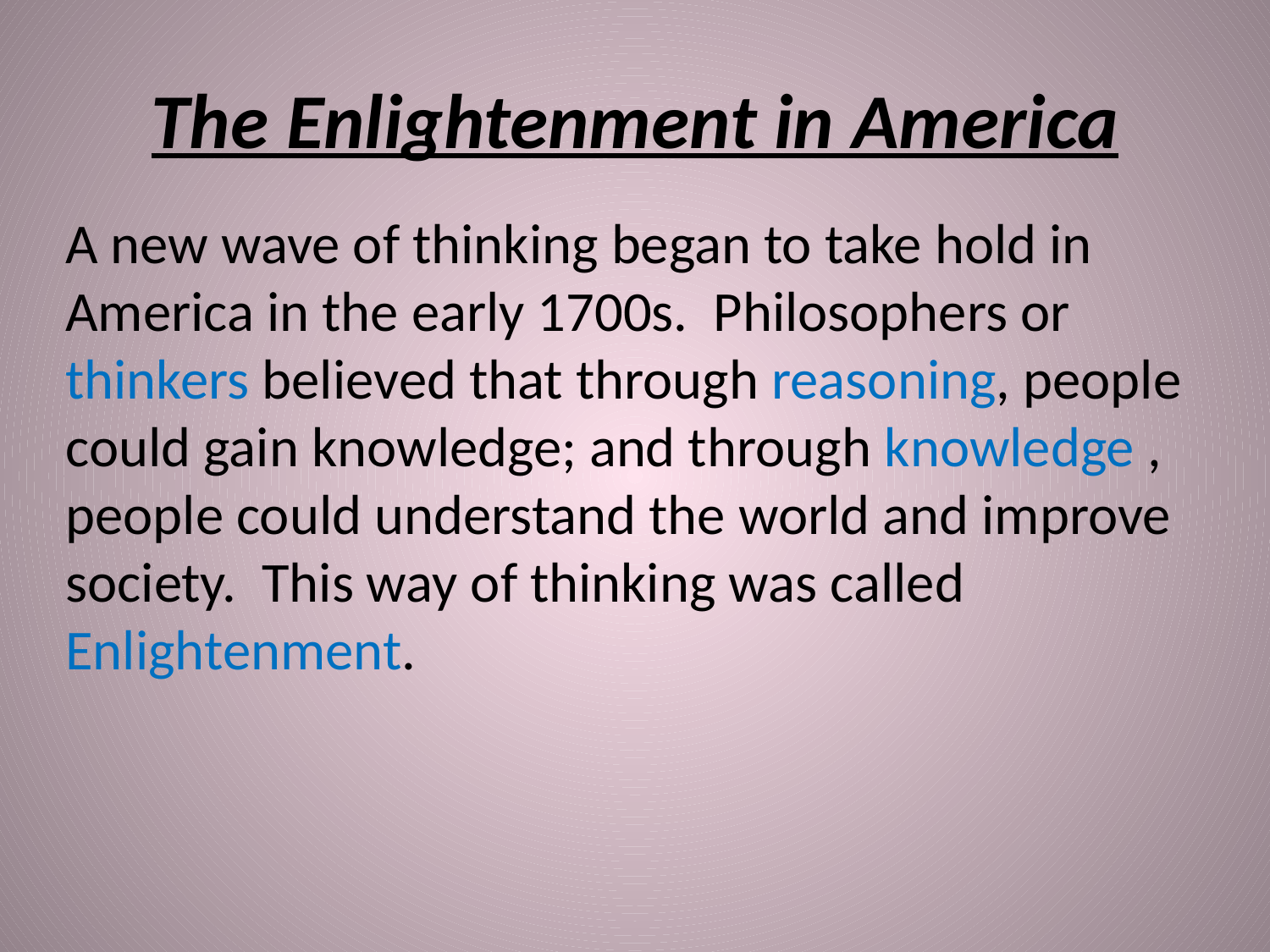

# The Enlightenment in America
A new wave of thinking began to take hold in America in the early 1700s.  Philosophers or thinkers believed that through reasoning, people could gain knowledge; and through knowledge , people could understand the world and improve society.  This way of thinking was called Enlightenment.